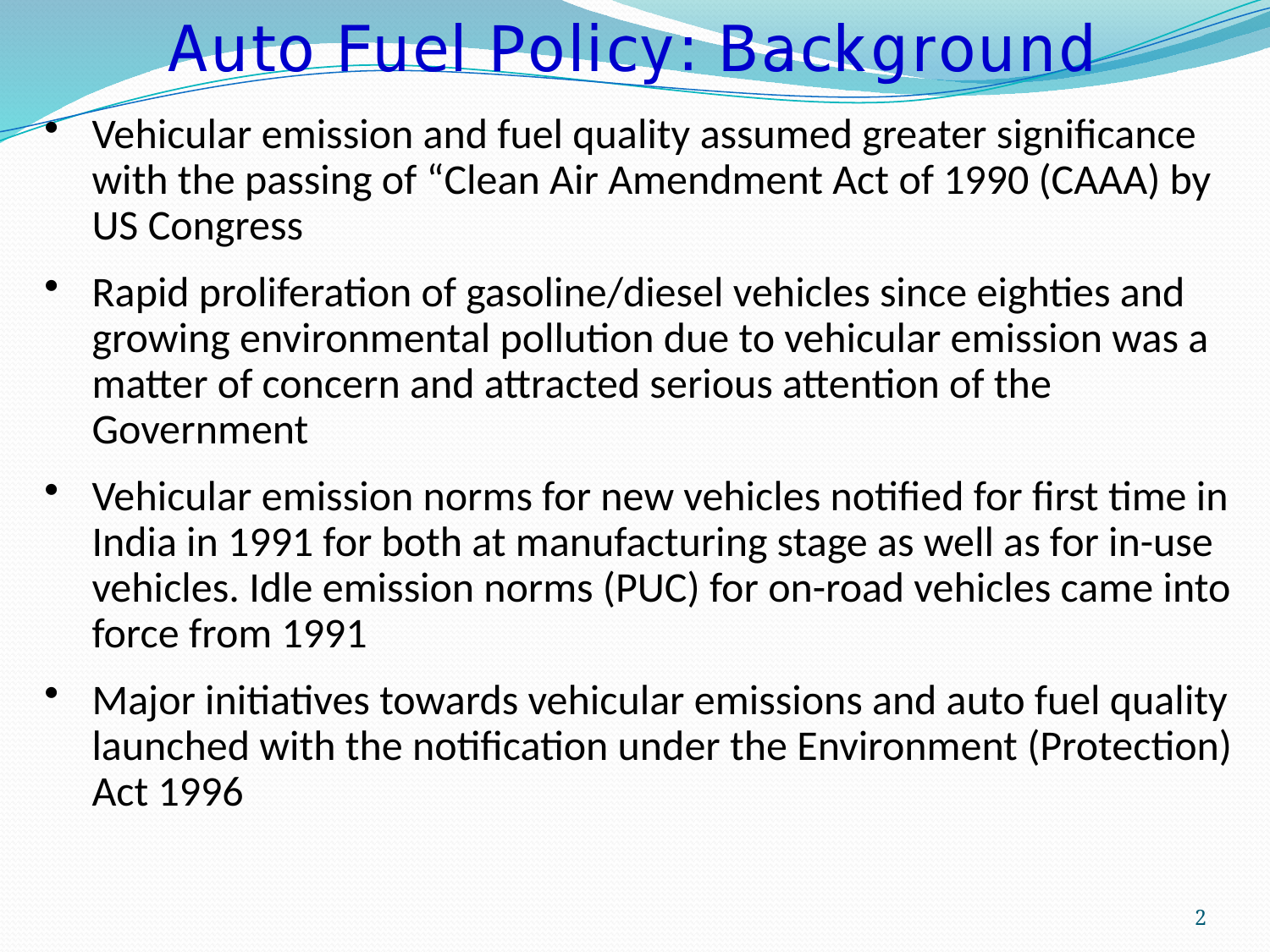

# Auto Fuel Policy: Background
Vehicular emission and fuel quality assumed greater significance with the passing of “Clean Air Amendment Act of 1990 (CAAA) by US Congress
Rapid proliferation of gasoline/diesel vehicles since eighties and growing environmental pollution due to vehicular emission was a matter of concern and attracted serious attention of the Government
Vehicular emission norms for new vehicles notified for first time in India in 1991 for both at manufacturing stage as well as for in-use vehicles. Idle emission norms (PUC) for on-road vehicles came into force from 1991
Major initiatives towards vehicular emissions and auto fuel quality launched with the notification under the Environment (Protection) Act 1996

2